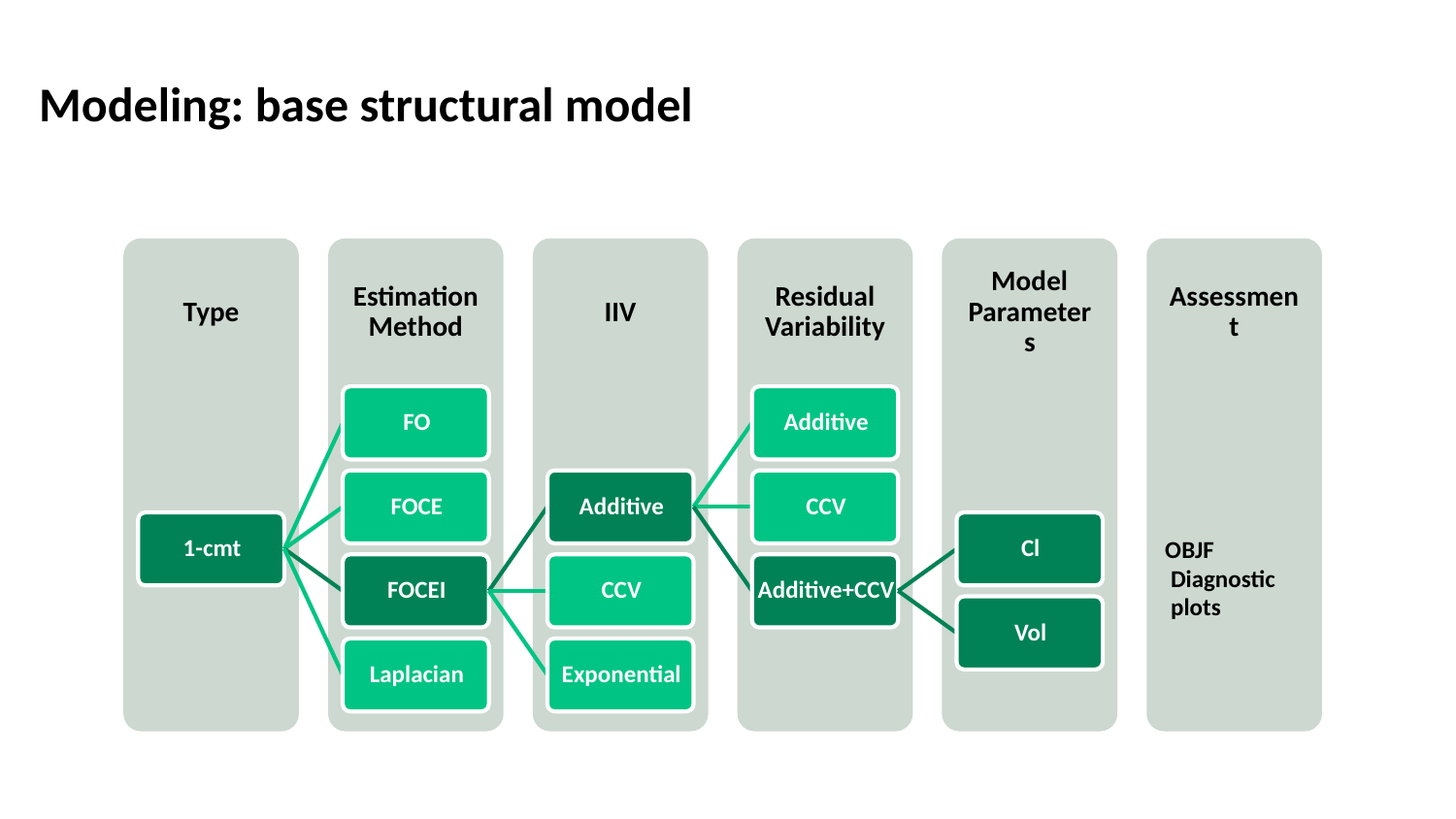

# Modeling: base structural model
Assessment
Model Parameters
Residual Variability
IIV
Estimation Method
Type
1-cmt

FO

FOCE

FOCEI

Additive

Additive

CCV

Additive+CCV

Cl

Vol

CCV

Exponential

Laplacian
 OBJF
  Diagnostic
  plots